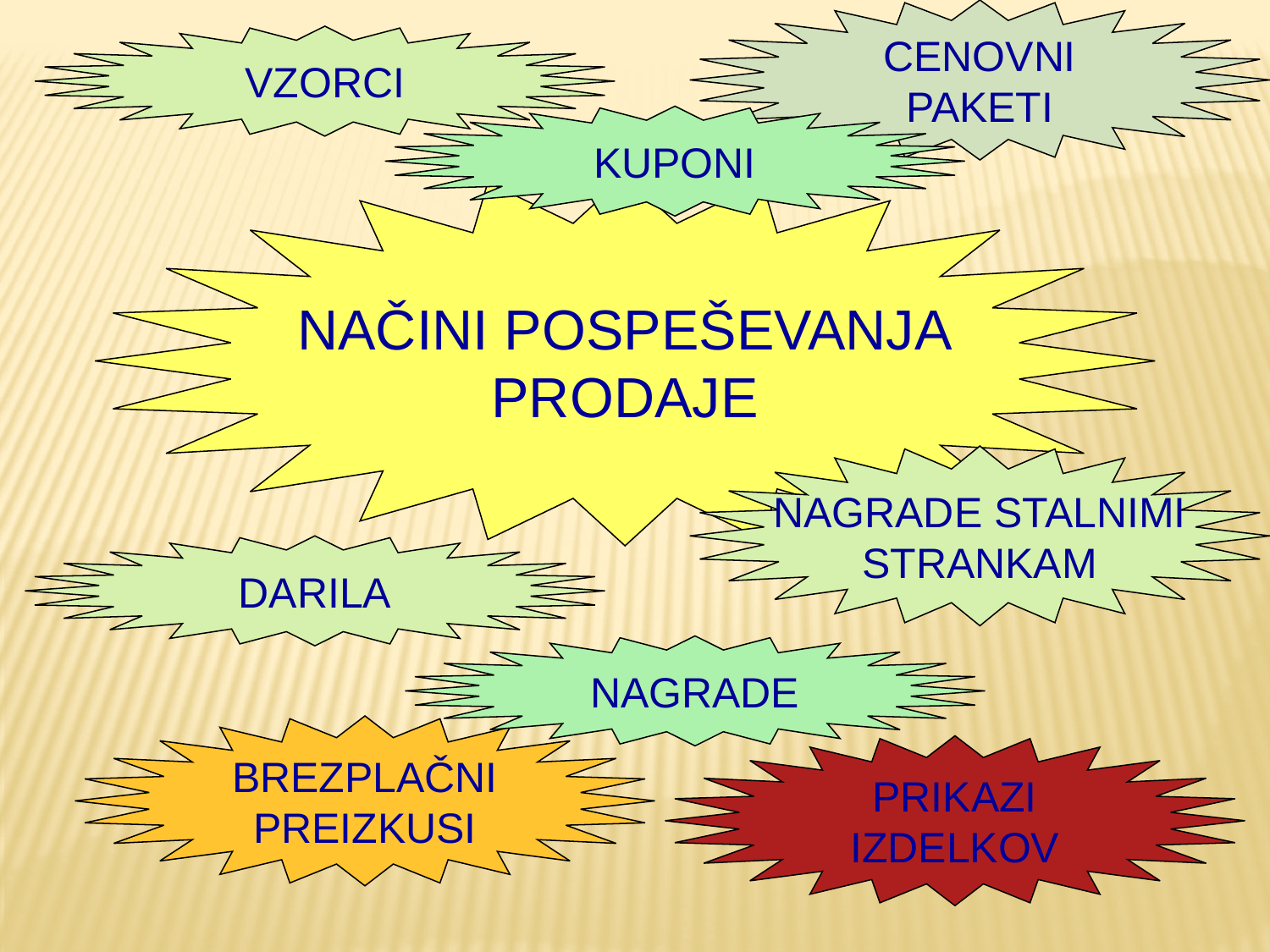

CENOVNI
PAKETI
VZORCI
KUPONI
NAČINI POSPEŠEVANJA
PRODAJE
NAGRADE STALNIMI
STRANKAM
DARILA
NAGRADE
BREZPLAČNI
PREIZKUSI
PRIKAZI
IZDELKOV